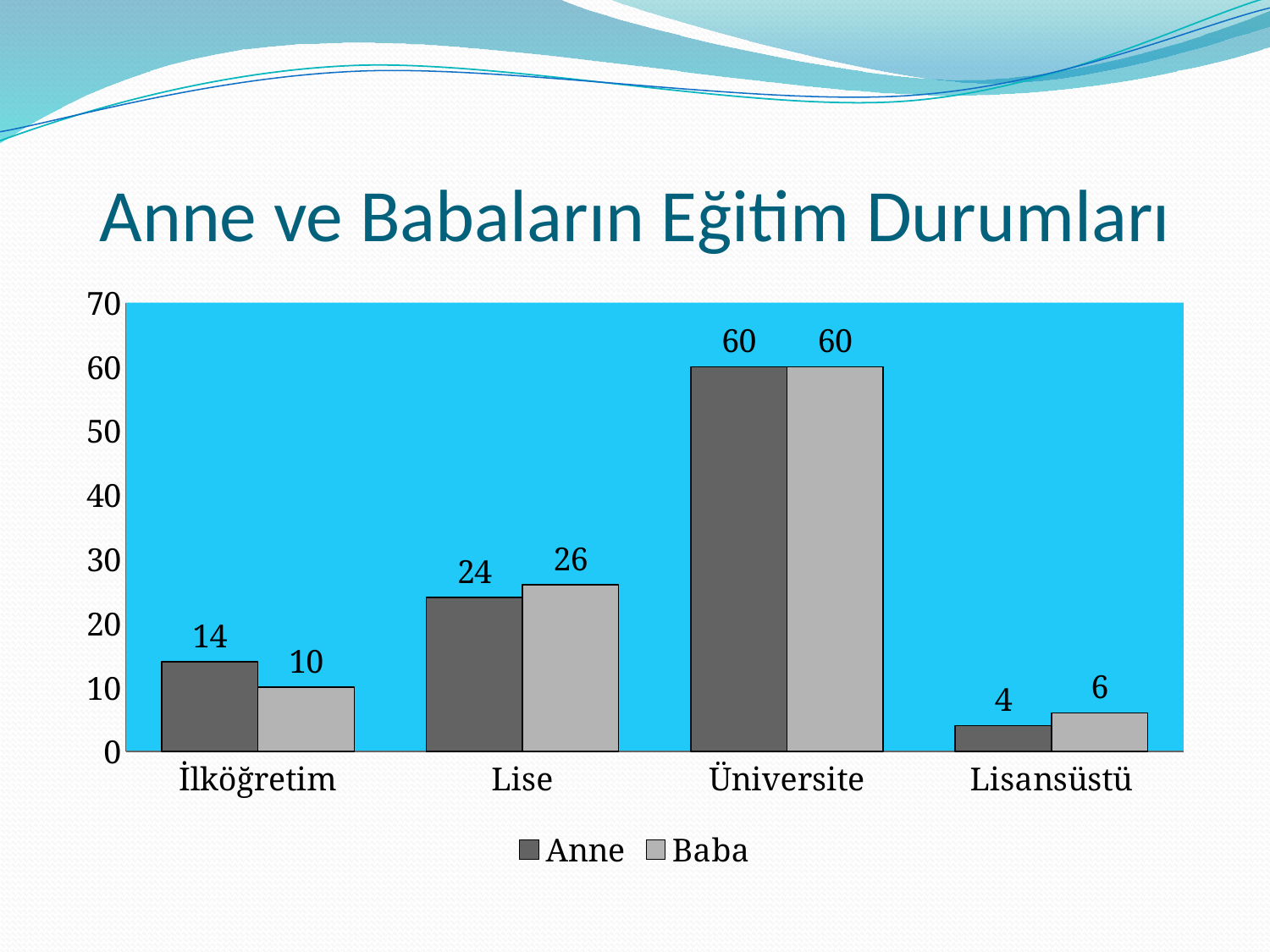

# Anne ve Babaların Eğitim Durumları

### Chart

| Category | Anne | Baba |
|---|---|---|
| İlköğretim | 14.0 | 10.0 |
| Lise | 24.0 | 26.0 |
| Üniversite | 60.0 | 60.0 |
| Lisansüstü | 4.0 | 6.0 |